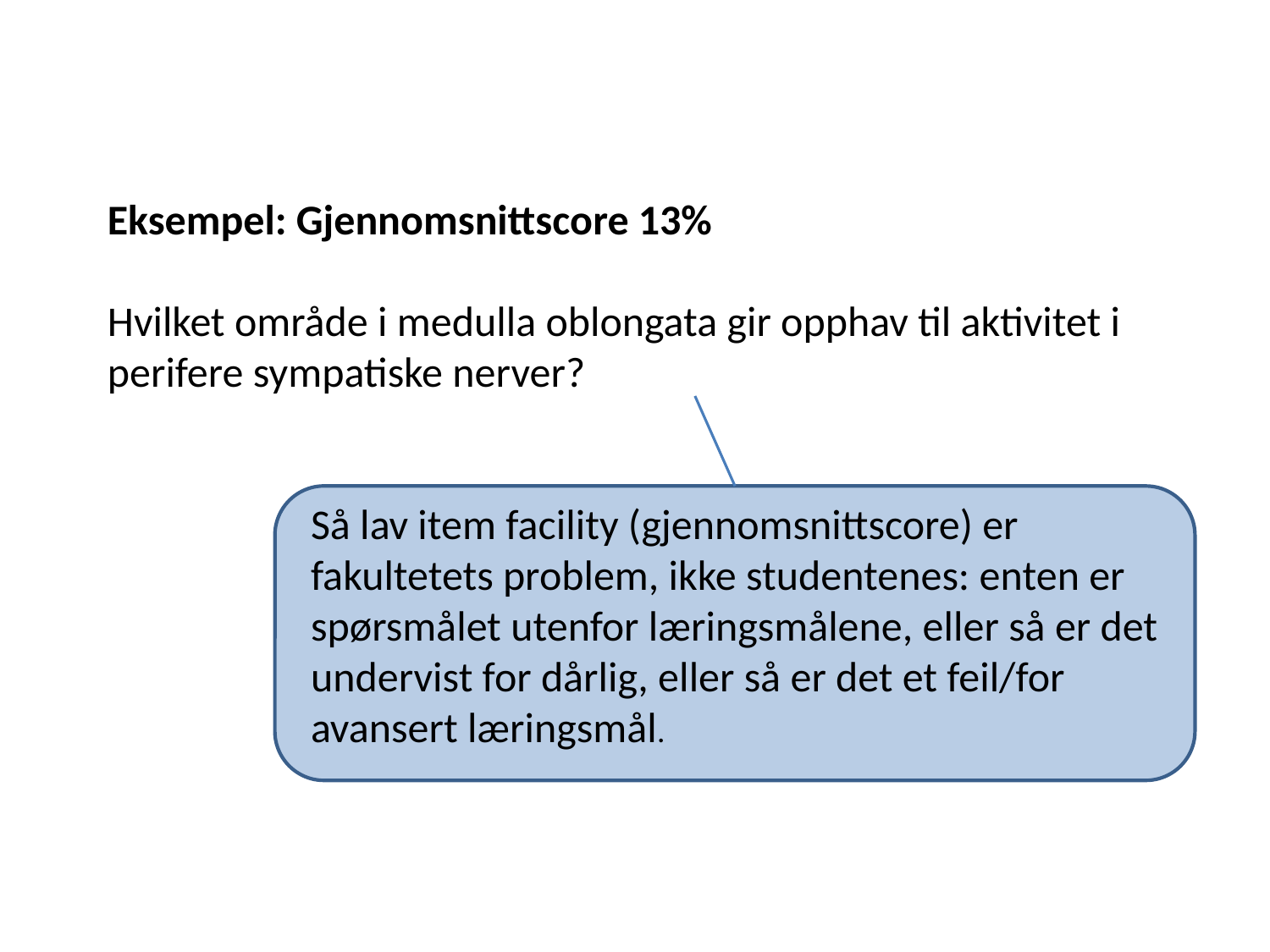

Eksempel: Gjennomsnittscore 13%

Hvilket område i medulla oblongata gir opphav til aktivitet i perifere sympatiske nerver?

Så lav item facility (gjennomsnittscore) er fakultetets problem, ikke studentenes: enten er spørsmålet utenfor læringsmålene, eller så er det undervist for dårlig, eller så er det et feil/for avansert læringsmål.